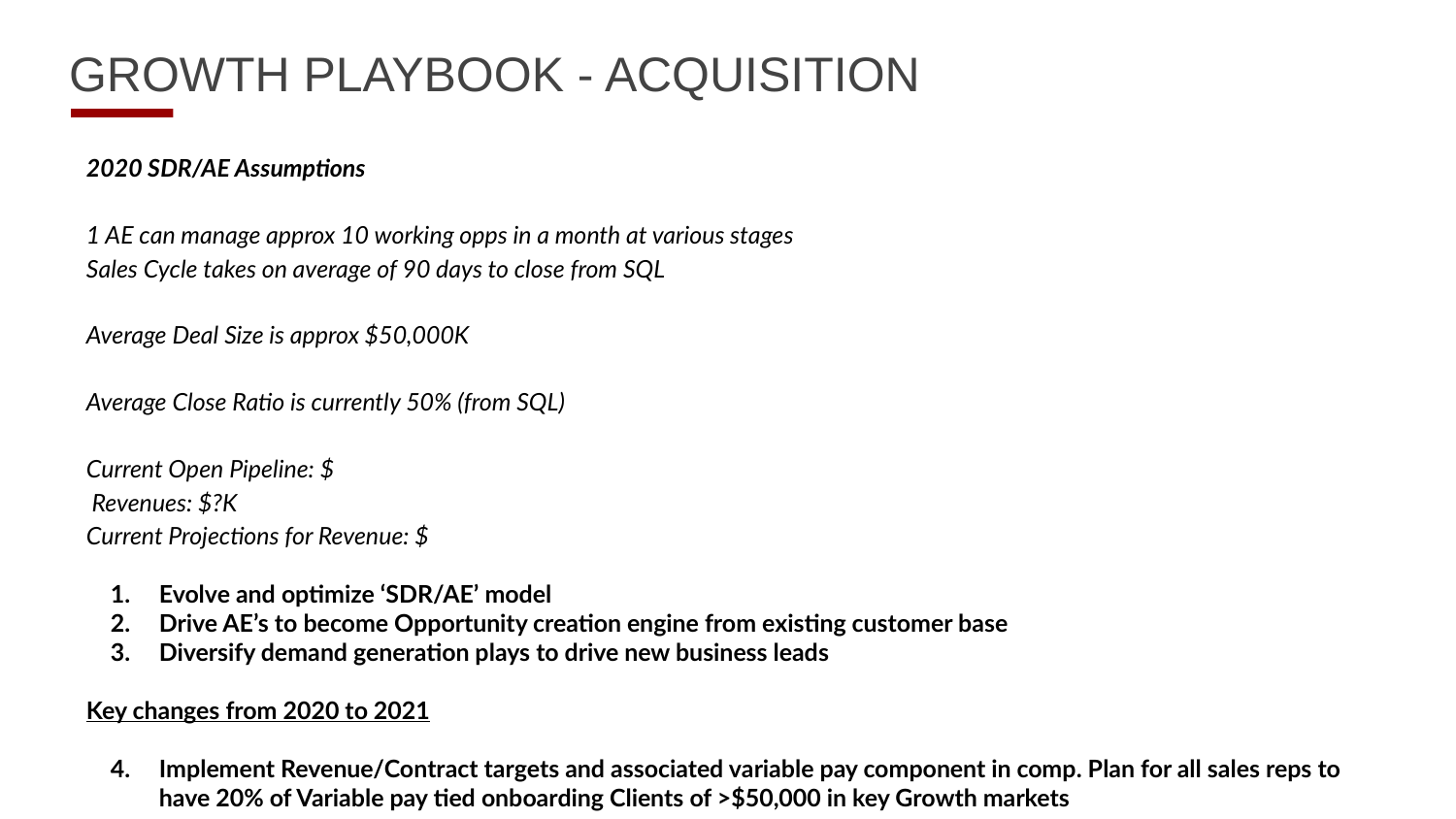

# GROWTH PLAYBOOK - ACQUISITION
2020 SDR/AE Assumptions
1 AE can manage approx 10 working opps in a month at various stages
Sales Cycle takes on average of 90 days to close from SQL
Average Deal Size is approx $50,000K
Average Close Ratio is currently 50% (from SQL)
Current Open Pipeline: $
 Revenues: $?K
Current Projections for Revenue: $

Evolve and optimize ‘SDR/AE’ model
Drive AE’s to become Opportunity creation engine from existing customer base
Diversify demand generation plays to drive new business leads

Key changes from 2020 to 2021

Implement Revenue/Contract targets and associated variable pay component in comp. Plan for all sales reps to have 20% of Variable pay tied onboarding Clients of >$50,000 in key Growth markets
Drive  AE’s to handle 10 Opps in a month
Avg Sales  Cycle decreases to 3 months from 6?
Increase Average Deal Size
Increase  pipeline conversion efficiency to 20% from 10%, in a linear progression (so averaging 15%)
Pipeline Activity /Daily Model Metrics / Per Rep:  $50K target/month, AVG deal size of $4K  = 6.25 NB deals closing/month/rep
If it takes 10 Proposals to make 1 sale, 5 Meetings to generate a proposal and 10 phone calls to generate 1 meeting...We need to have each rep making 15 phone calls, generating 3 meetings and 1 proposal per day.